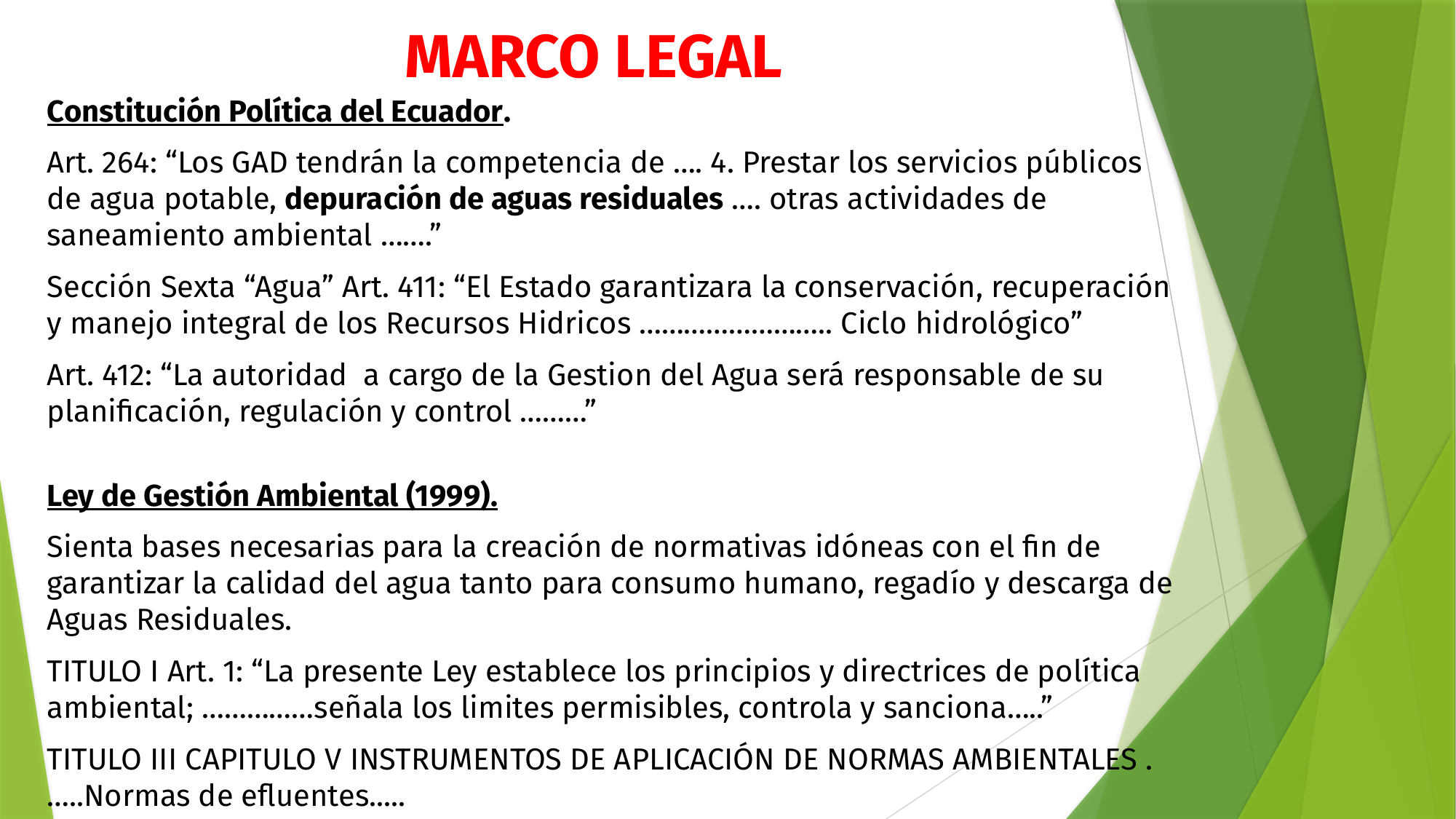

# MARCO LEGAL
Constitución Política del Ecuador.
Art. 264: “Los GAD tendrán la competencia de …. 4. Prestar los servicios públicos  de agua potable, depuración de aguas residuales …. otras actividades de saneamiento ambiental …….”
Sección Sexta “Agua” Art. 411: “El Estado garantizara la conservación, recuperación y manejo integral de los Recursos Hidricos …………………….. Ciclo hidrológico”
Art. 412: “La autoridad  a cargo de la Gestion del Agua será responsable de su planificación, regulación y control ………”

Ley de Gestión Ambiental (1999).
Sienta bases necesarias para la creación de normativas idóneas con el fin de garantizar la calidad del agua tanto para consumo humano, regadío y descarga de Aguas Residuales.
TITULO I Art. 1: “La presente Ley establece los principios y directrices de política ambiental; ……………señala los limites permisibles, controla y sanciona…..”
TITULO III CAPITULO V INSTRUMENTOS DE APLICACIÓN DE NORMAS AMBIENTALES . …..Normas de efluentes.....